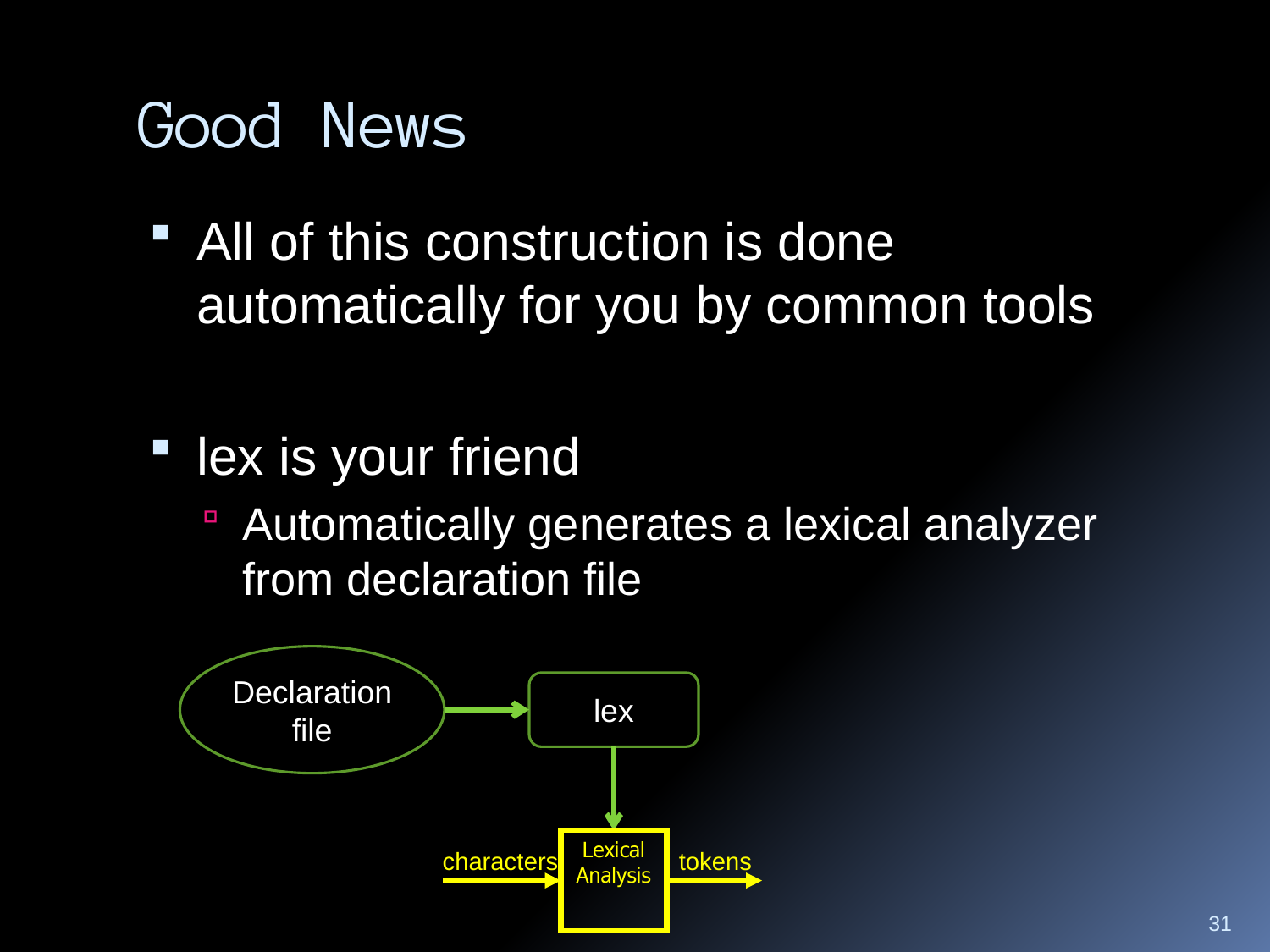

# Good News
All of this construction is done automatically for you by common tools

lex is your friend
Automatically generates a lexical analyzer from declaration file

Declaration file
lex
Lexical
Analysis
tokens
characters
31